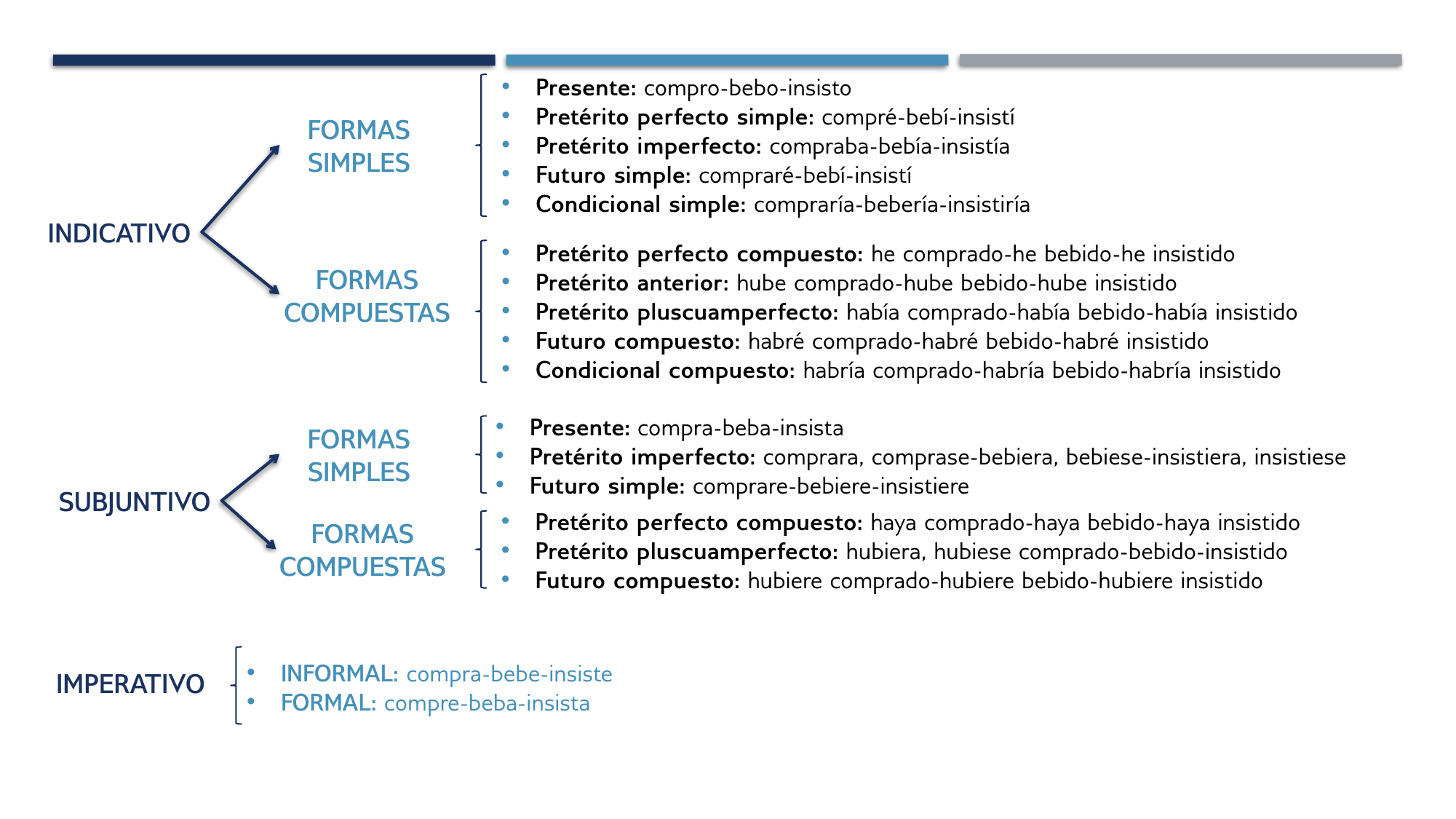

Presente: compro-bebo-insisto
Pretérito perfecto simple: compré-bebí-insistí
Pretérito imperfecto: compraba-bebía-insistía
Futuro simple: compraré-bebí-insistí
Condicional simple: compraría-bebería-insistiría

FORMAS SIMPLES
INDICATIVO
Pretérito perfecto compuesto: he comprado-he bebido-he insistido
Pretérito anterior: hube comprado-hube bebido-hube insistido
Pretérito pluscuamperfecto: había comprado-había bebido-había insistido
Futuro compuesto: habré comprado-habré bebido-habré insistido
Condicional compuesto: habría comprado-habría bebido-habría insistido

FORMAS COMPUESTAS
Presente: compra-beba-insista
Pretérito imperfecto: comprara, comprase-bebiera, bebiese-insistiera, insistiese
Futuro simple: comprare-bebiere-insistiere
FORMAS SIMPLES

SUBJUNTIVO
Pretérito perfecto compuesto: haya comprado-haya bebido-haya insistido
Pretérito pluscuamperfecto: hubiera, hubiese comprado-bebido-insistido
Futuro compuesto: hubiere comprado-hubiere bebido-hubiere insistido
FORMAS COMPUESTAS

INFORMAL: compra-bebe-insiste
FORMAL: compre-beba-insista
IMPERATIVO